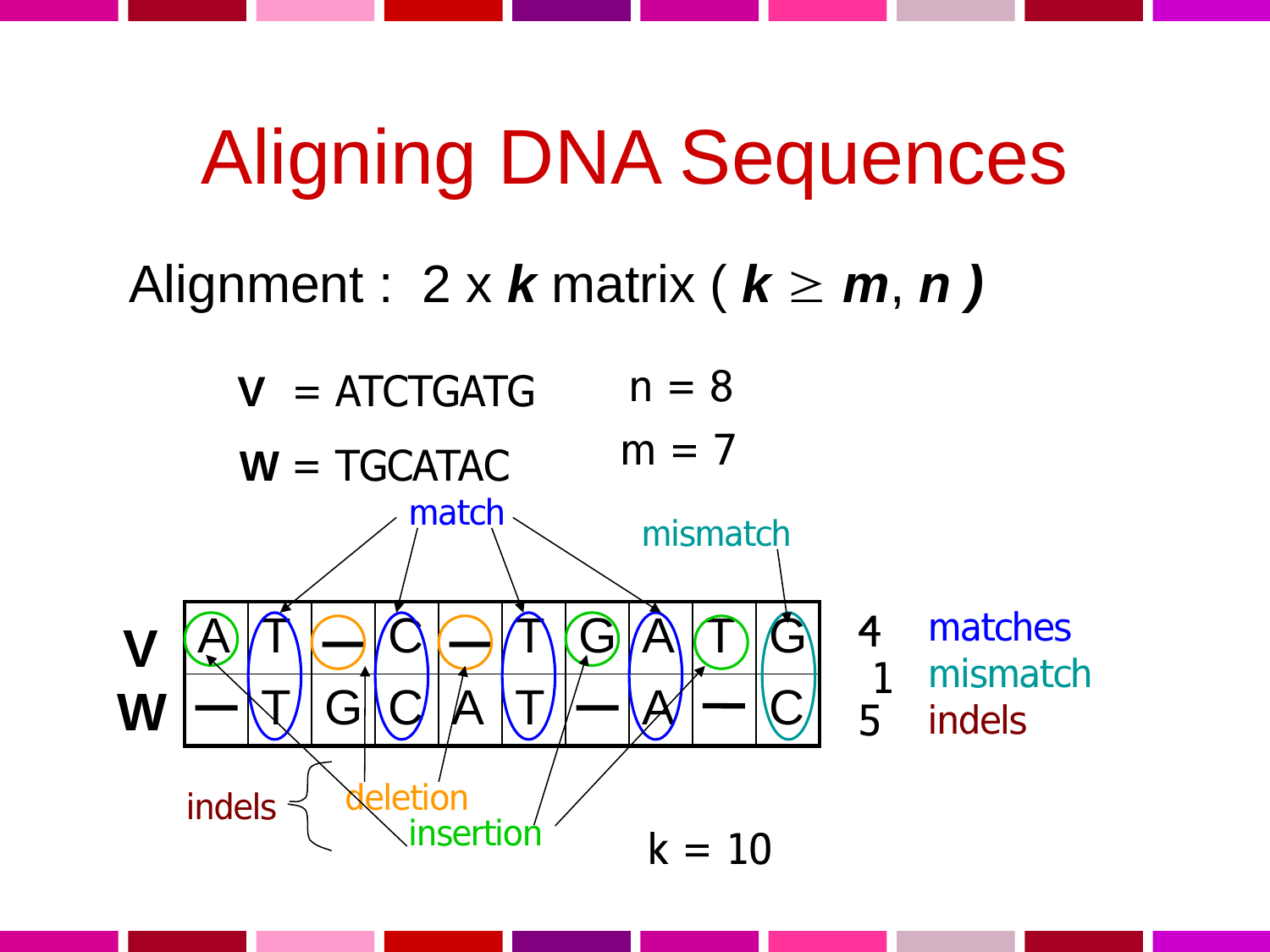

# Aligning DNA Sequences
Alignment :  2 x k matrix ( k ≥ m, n )
n = 8
V  = ATCTGATG
m = 7
W = TGCATAC
match

mismatch

 matches
 mismatch
 indels
4
1
5
| A | T |  | C |  | T | G | A | T | G |
| --- | --- | --- | --- | --- | --- | --- | --- | --- | --- |
|  | T | G | C | A | T |  | A |  | C |
V

insertion

deletion

W

indels

k = 10